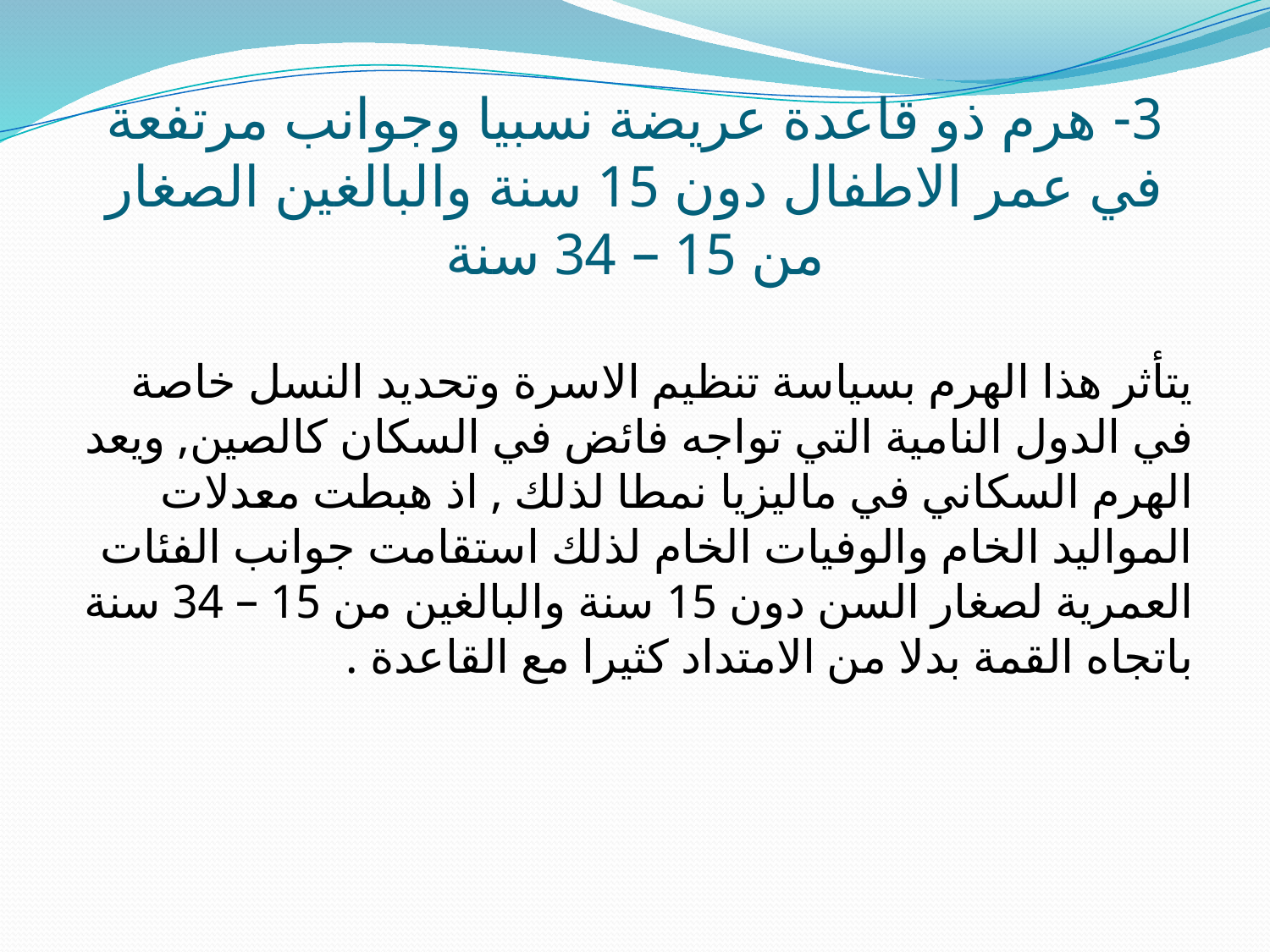

# 3- هرم ذو قاعدة عريضة نسبيا وجوانب مرتفعة في عمر الاطفال دون 15 سنة والبالغين الصغار من 15 – 34 سنة
يتأثر هذا الهرم بسياسة تنظيم الاسرة وتحديد النسل خاصة في الدول النامية التي تواجه فائض في السكان كالصين, ويعد الهرم السكاني في ماليزيا نمطا لذلك , اذ هبطت معدلات المواليد الخام والوفيات الخام لذلك استقامت جوانب الفئات العمرية لصغار السن دون 15 سنة والبالغين من 15 – 34 سنة باتجاه القمة بدلا من الامتداد كثيرا مع القاعدة .